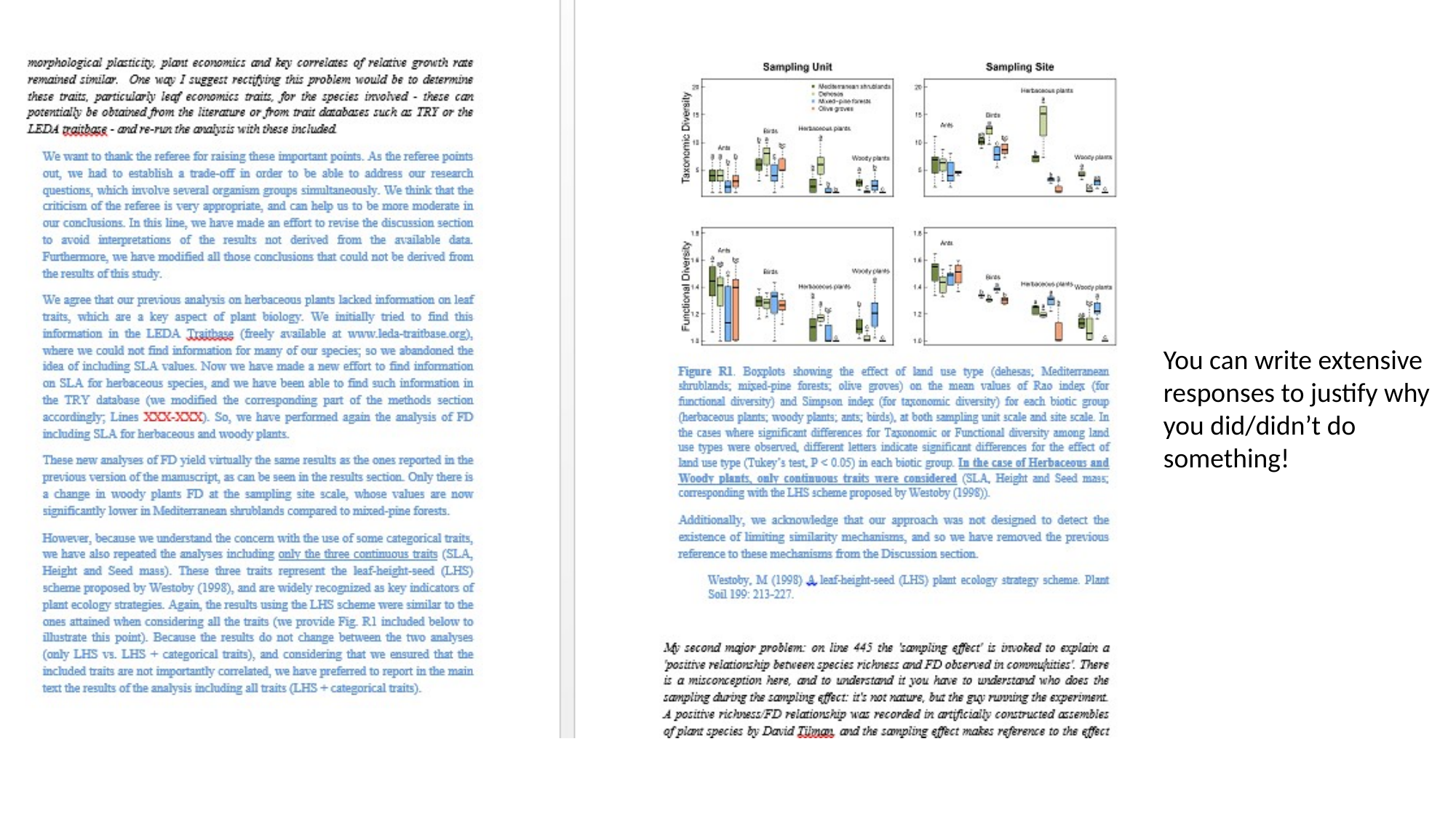

You can write extensive responses to justify why you did/didn’t do something!